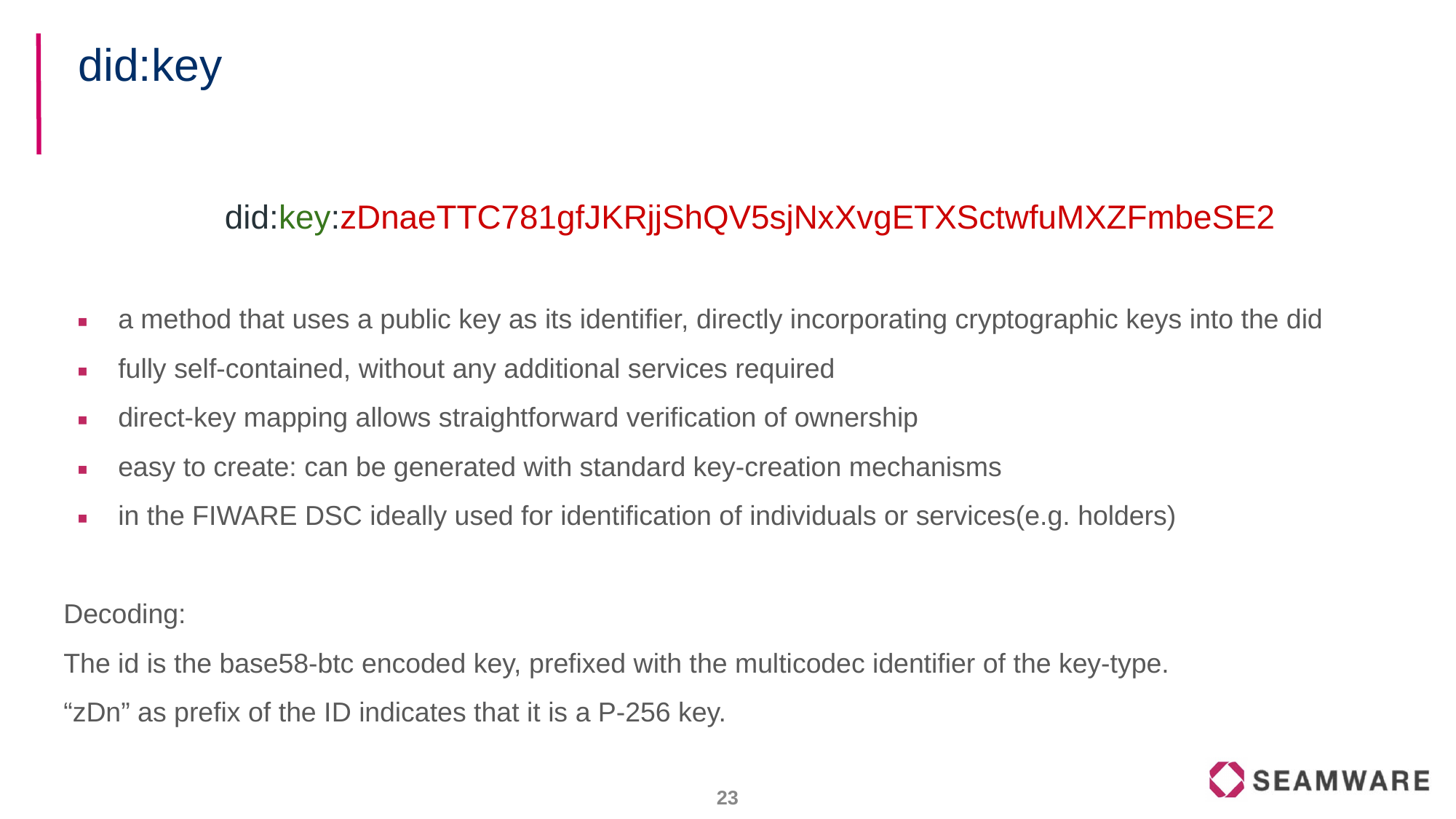

# did:key
did:key:zDnaeTTC781gfJKRjjShQV5sjNxXvgETXSctwfuMXZFmbeSE2
a method that uses a public key as its identifier, directly incorporating cryptographic keys into the did
fully self-contained, without any additional services required
direct-key mapping allows straightforward verification of ownership
easy to create: can be generated with standard key-creation mechanisms
in the FIWARE DSC ideally used for identification of individuals or services(e.g. holders)

Decoding:
The id is the base58-btc encoded key, prefixed with the multicodec identifier of the key-type.
“zDn” as prefix of the ID indicates that it is a P-256 key.
23